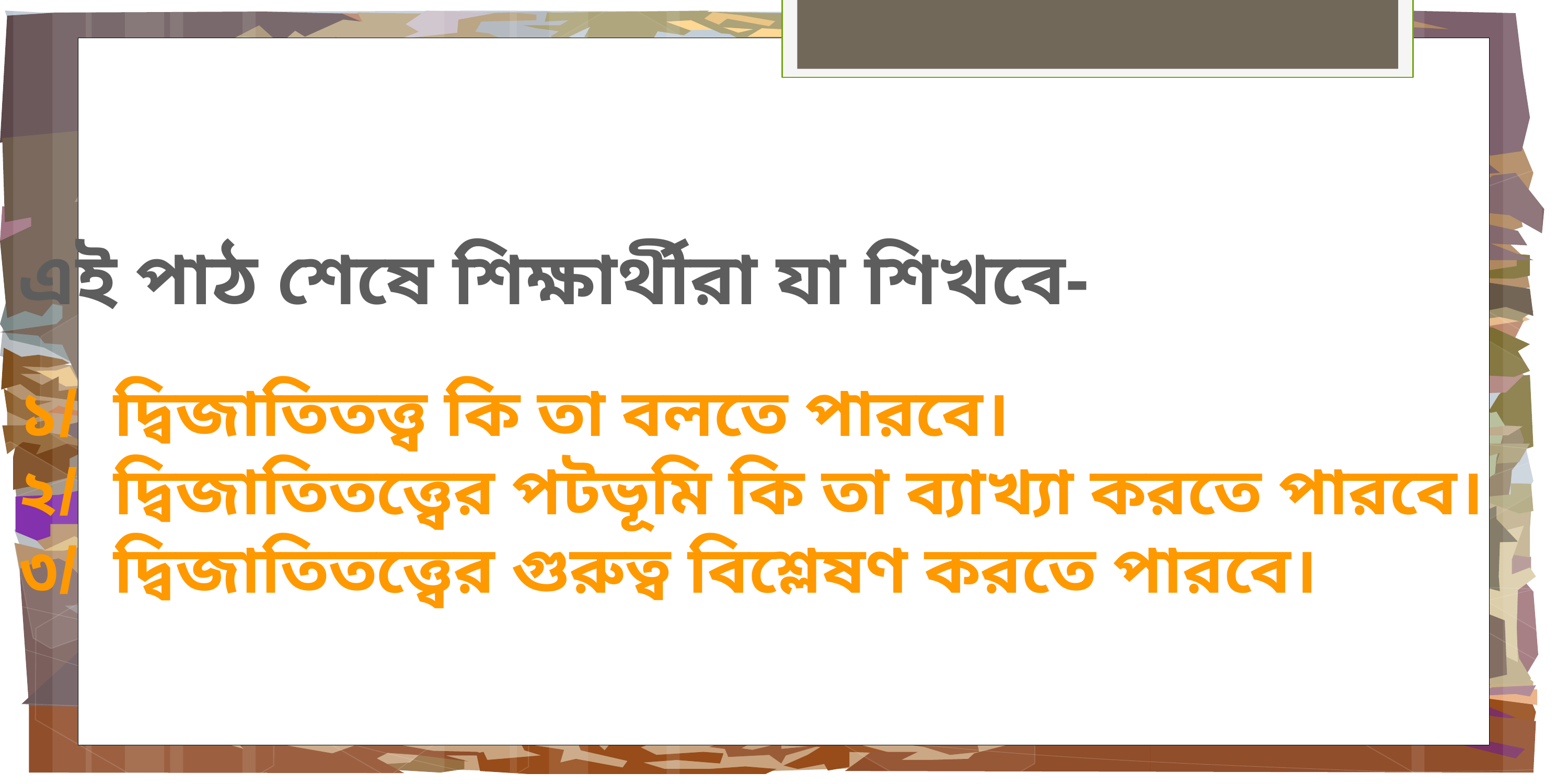

এই পাঠ শেষে শিক্ষার্থীরা যা শিখবে-

১/  দ্বিজাতিতত্ত্ব কি তা বলতে পারবে।
২/  দ্বিজাতিতত্ত্বের পটভূমি কি তা ব্যাখ্যা করতে পারবে।
৩/  দ্বিজাতিতত্ত্বের গুরুত্ব বিশ্লেষণ করতে পারবে।